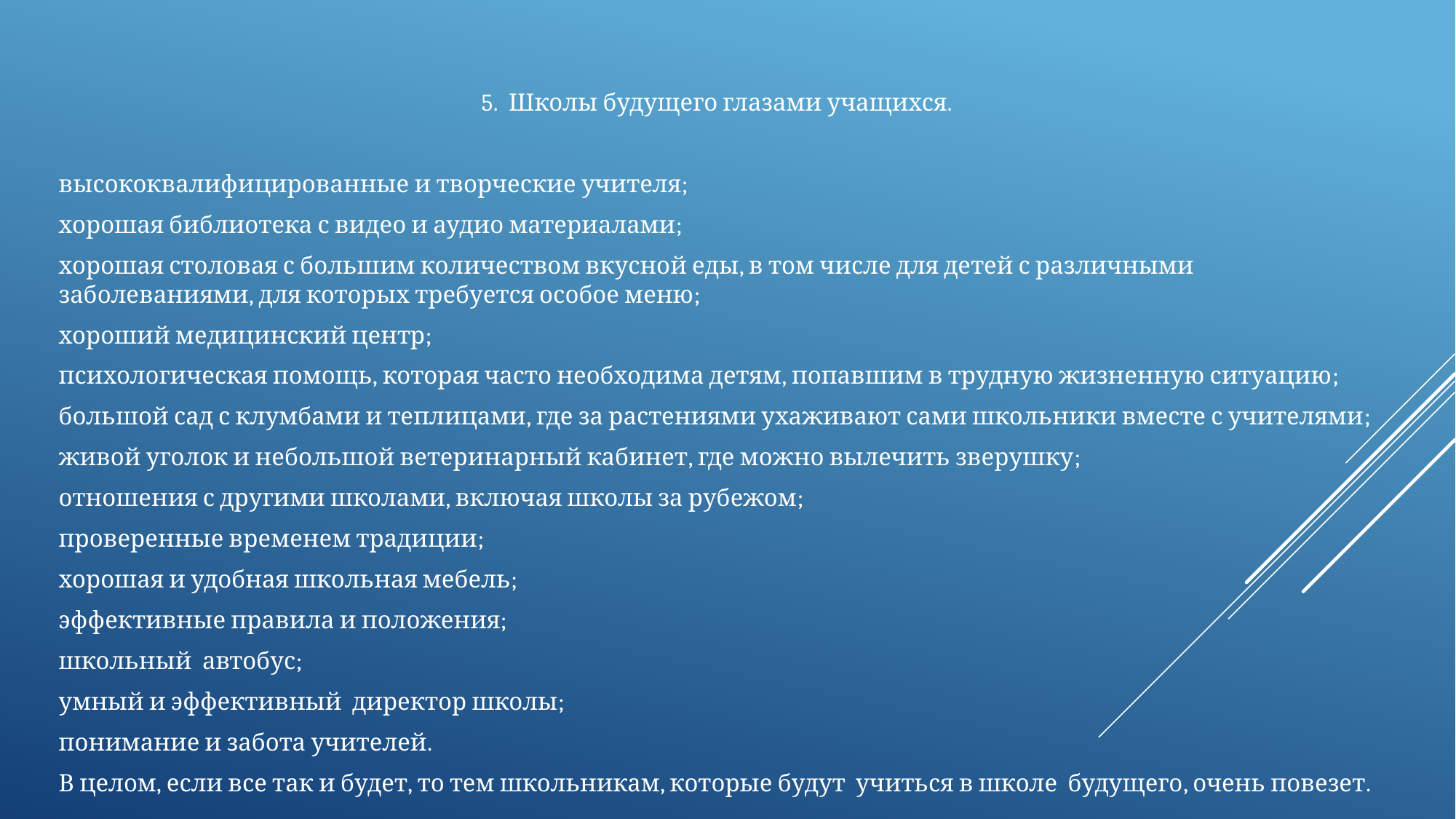

5.  Школы будущего глазами учащихся.

высококвалифицированные и творческие учителя;
хорошая библиотека с видео и аудио материалами;
хорошая столовая с большим количеством вкусной еды, в том числе для детей с различными заболеваниями, для которых требуется особое меню;
хороший медицинский центр;
психологическая помощь, которая часто необходима детям, попавшим в трудную жизненную ситуацию;
большой сад с клумбами и теплицами, где за растениями ухаживают сами школьники вместе с учителями;
живой уголок и небольшой ветеринарный кабинет, где можно вылечить зверушку;
отношения с другими школами, включая школы за рубежом;
проверенные временем традиции;
хорошая и удобная школьная мебель;
эффективные правила и положения;
школьный  автобус;
умный и эффективный  директор школы;
понимание и забота учителей.
В целом, если все так и будет, то тем школьникам, которые будут  учиться в школе  будущего, очень повезет.